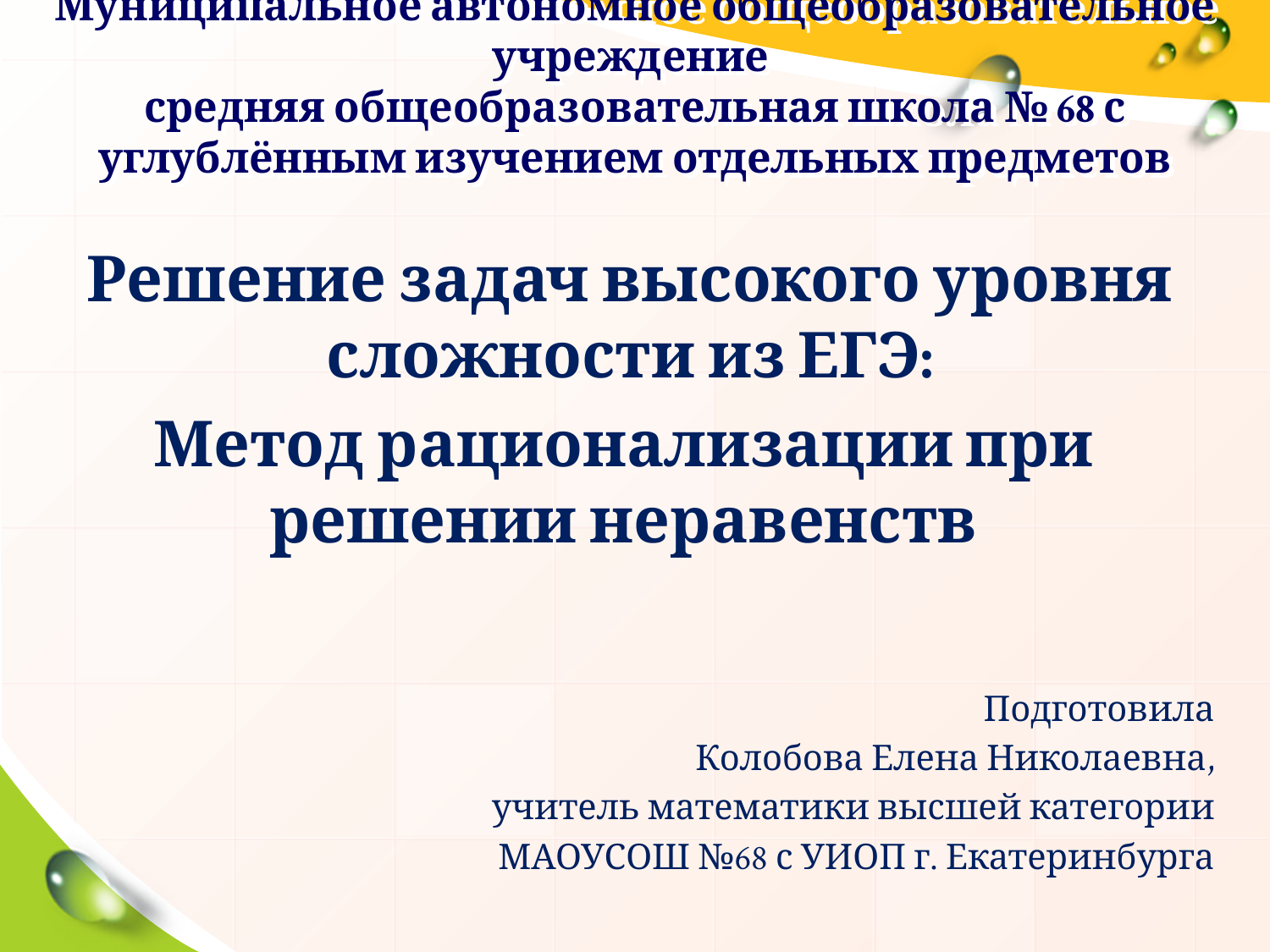

# Муниципальное автономное общеобразовательное учреждение средняя общеобразовательная школа № 68 с углублённым изучением отдельных предметов

Решение задач высокого уровня сложности из ЕГЭ:
Метод рационализации при  решении неравенств

Подготовила
Колобова Елена Николаевна,
учитель математики высшей категории
МАОУСОШ №68 с УИОП г. Екатеринбурга